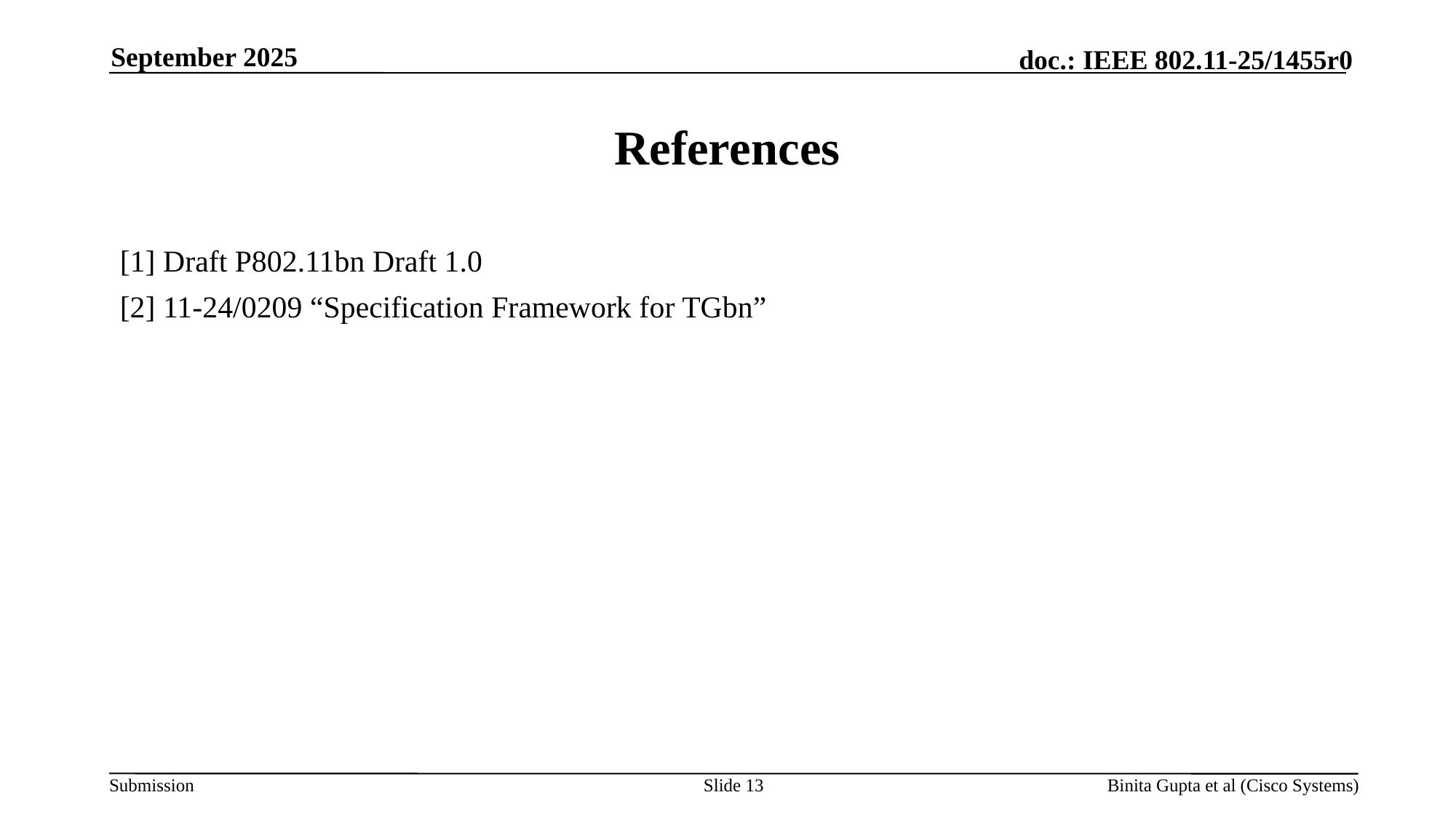

September 2025
# References
[1] Draft P802.11bn Draft 1.0
[2] 11-24/0209 “Specification Framework for TGbn”

Slide 13
Binita Gupta et al (Cisco Systems)